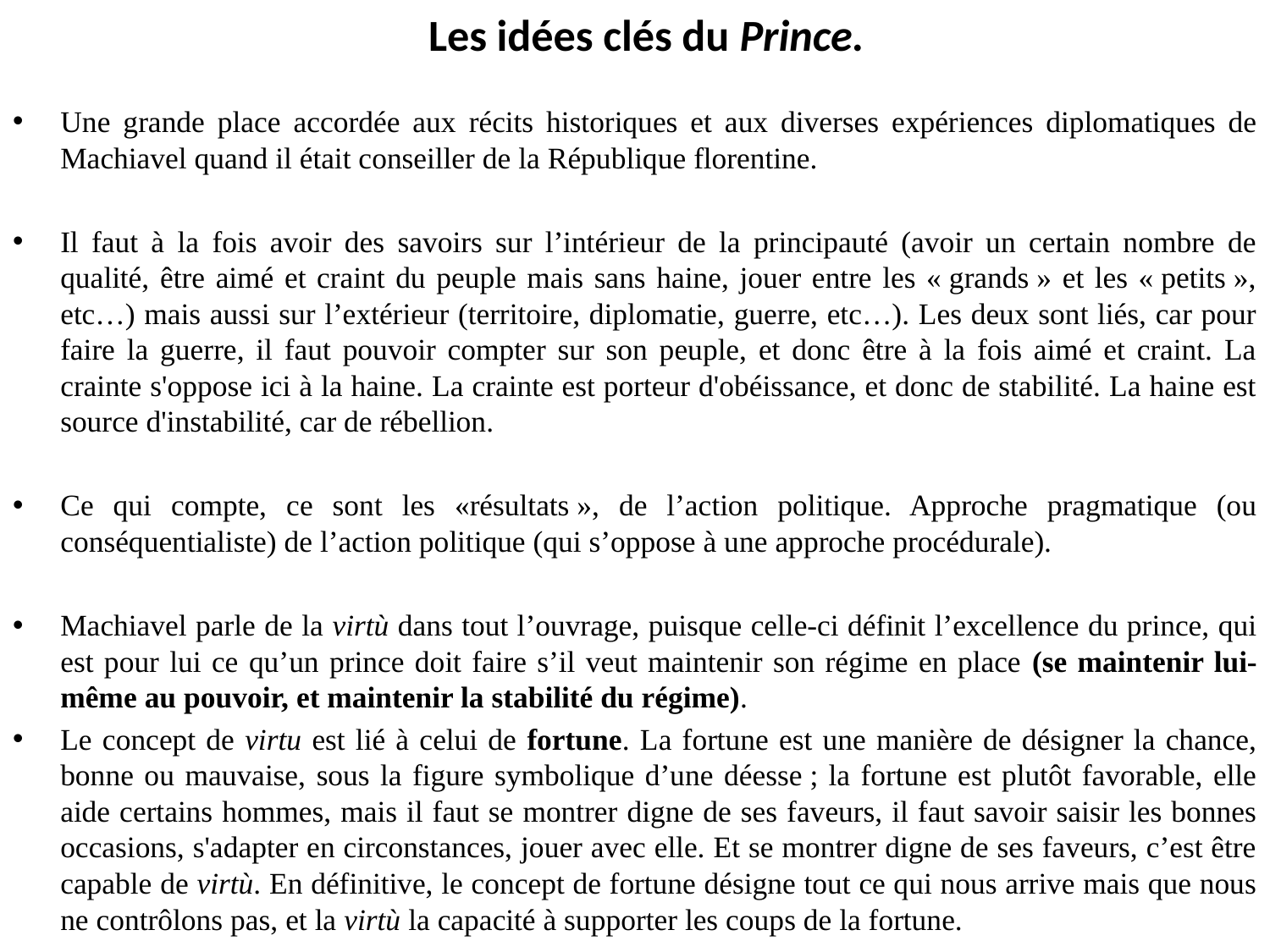

# Les idées clés du Prince.
Une grande place accordée aux récits historiques et aux diverses expériences diplomatiques de Machiavel quand il était conseiller de la République florentine.

Il faut à la fois avoir des savoirs sur l’intérieur de la principauté (avoir un certain nombre de qualité, être aimé et craint du peuple mais sans haine, jouer entre les « grands » et les « petits », etc…) mais aussi sur l’extérieur (territoire, diplomatie, guerre, etc…). Les deux sont liés, car pour faire la guerre, il faut pouvoir compter sur son peuple, et donc être à la fois aimé et craint. La crainte s'oppose ici à la haine. La crainte est porteur d'obéissance, et donc de stabilité. La haine est source d'instabilité, car de rébellion.

Ce qui compte, ce sont les «résultats », de l’action politique. Approche pragmatique (ou conséquentialiste) de l’action politique (qui s’oppose à une approche procédurale).

Machiavel parle de la virtù dans tout l’ouvrage, puisque celle-ci définit l’excellence du prince, qui est pour lui ce qu’un prince doit faire s’il veut maintenir son régime en place (se maintenir lui-même au pouvoir, et maintenir la stabilité du régime).
Le concept de virtu est lié à celui de fortune. La fortune est une manière de désigner la chance, bonne ou mauvaise, sous la figure symbolique d’une déesse ; la fortune est plutôt favorable, elle aide certains hommes, mais il faut se montrer digne de ses faveurs, il faut savoir saisir les bonnes occasions, s'adapter en circonstances, jouer avec elle. Et se montrer digne de ses faveurs, c’est être capable de virtù. En définitive, le concept de fortune désigne tout ce qui nous arrive mais que nous ne contrôlons pas, et la virtù la capacité à supporter les coups de la fortune.